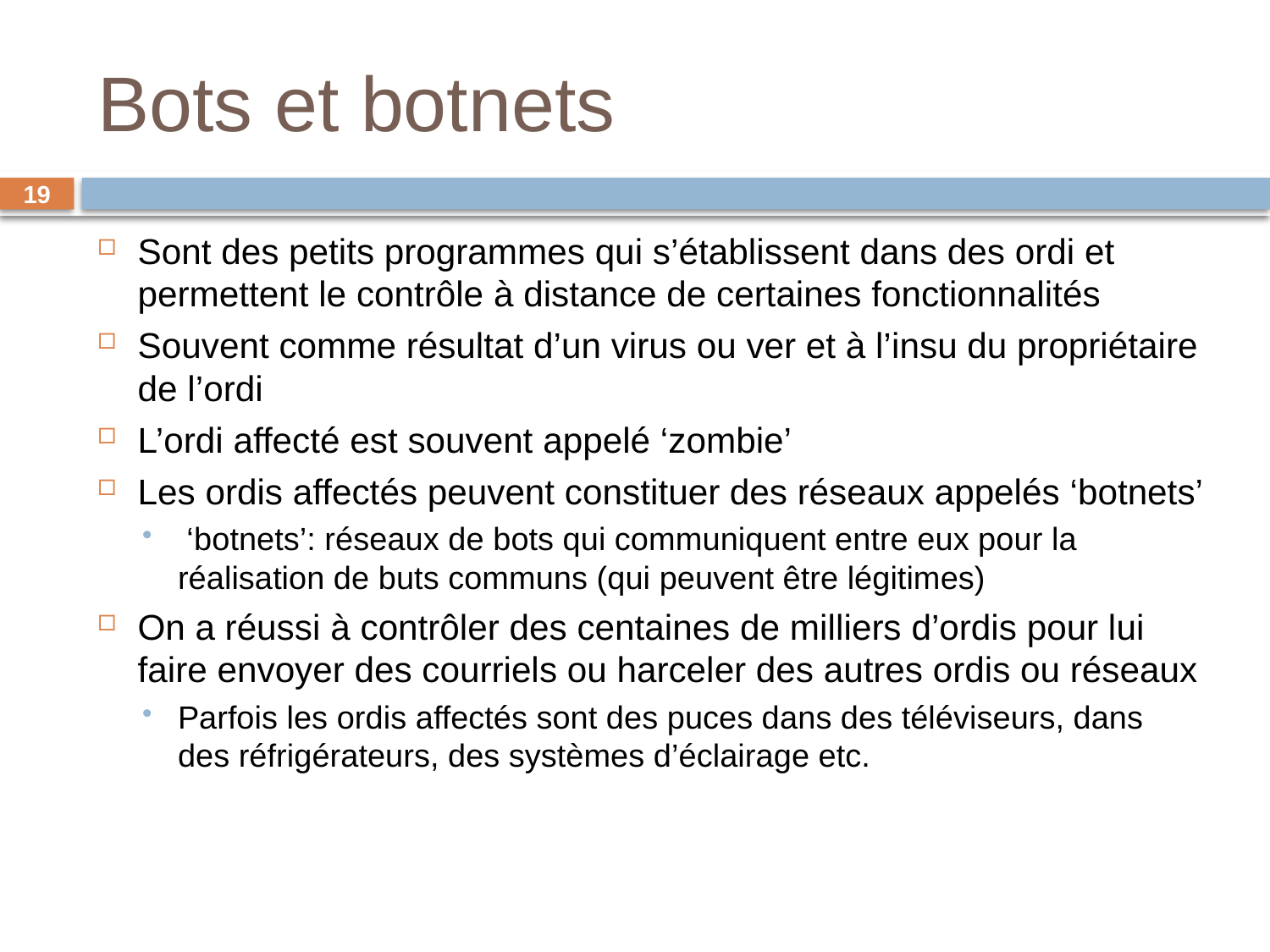

# Bots et botnets
19
Sont des petits programmes qui s’établissent dans des ordi et permettent le contrôle à distance de certaines fonctionnalités
Souvent comme résultat d’un virus ou ver et à l’insu du propriétaire de l’ordi
L’ordi affecté est souvent appelé ‘zombie’
Les ordis affectés peuvent constituer des réseaux appelés ‘botnets’
 ‘botnets’: réseaux de bots qui communiquent entre eux pour la réalisation de buts communs (qui peuvent être légitimes)
On a réussi à contrôler des centaines de milliers d’ordis pour lui faire envoyer des courriels ou harceler des autres ordis ou réseaux
Parfois les ordis affectés sont des puces dans des téléviseurs, dans des réfrigérateurs, des systèmes d’éclairage etc.